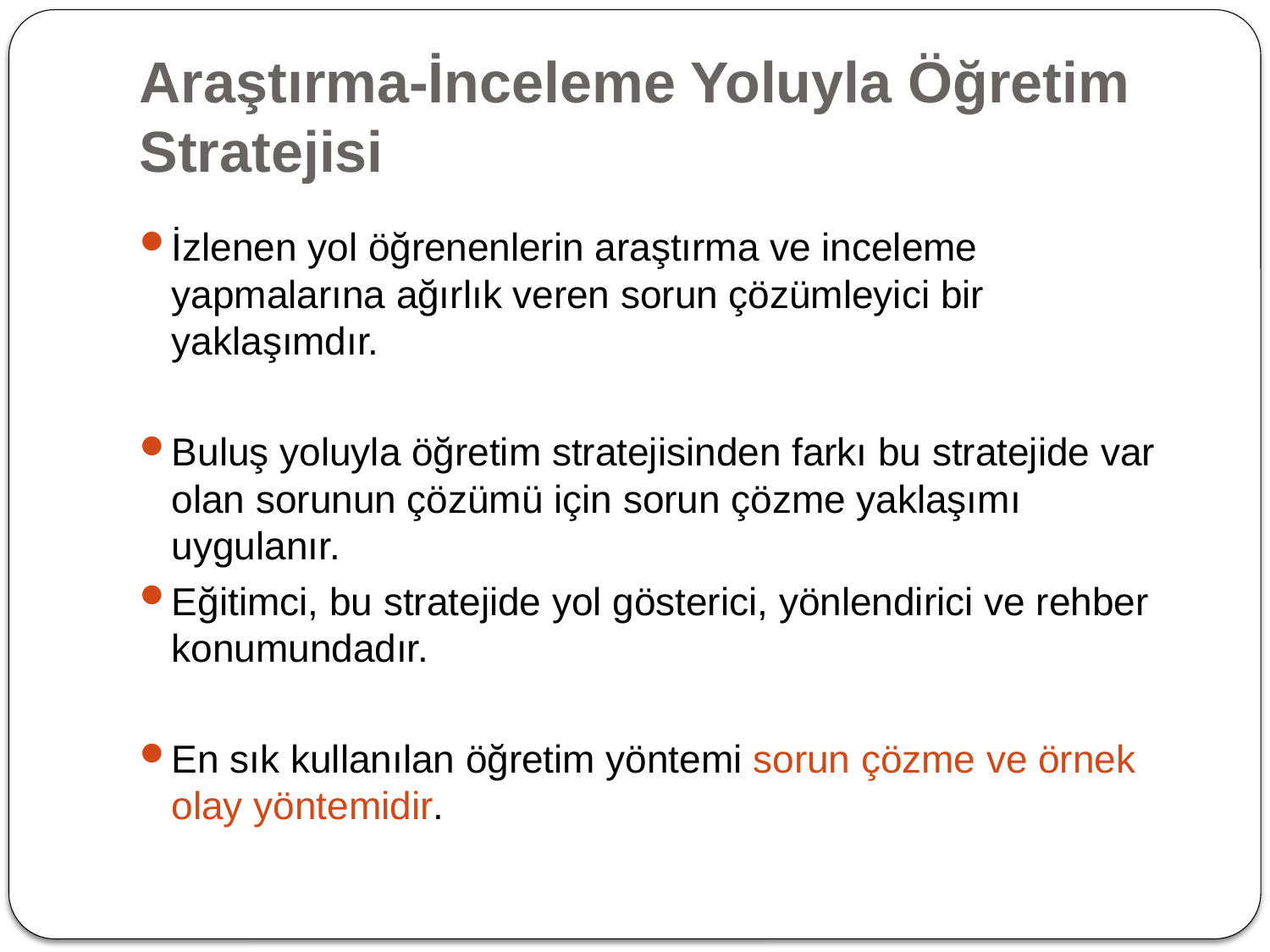

# Araştırma-İnceleme Yoluyla Öğretim Stratejisi
İzlenen yol öğrenenlerin araştırma ve inceleme yapmalarına ağırlık veren sorun çözümleyici bir yaklaşımdır.

Buluş yoluyla öğretim stratejisinden farkı bu stratejide var olan sorunun çözümü için sorun çözme yaklaşımı uygulanır.
Eğitimci, bu stratejide yol gösterici, yönlendirici ve rehber konumundadır.

En sık kullanılan öğretim yöntemi sorun çözme ve örnek olay yöntemidir.